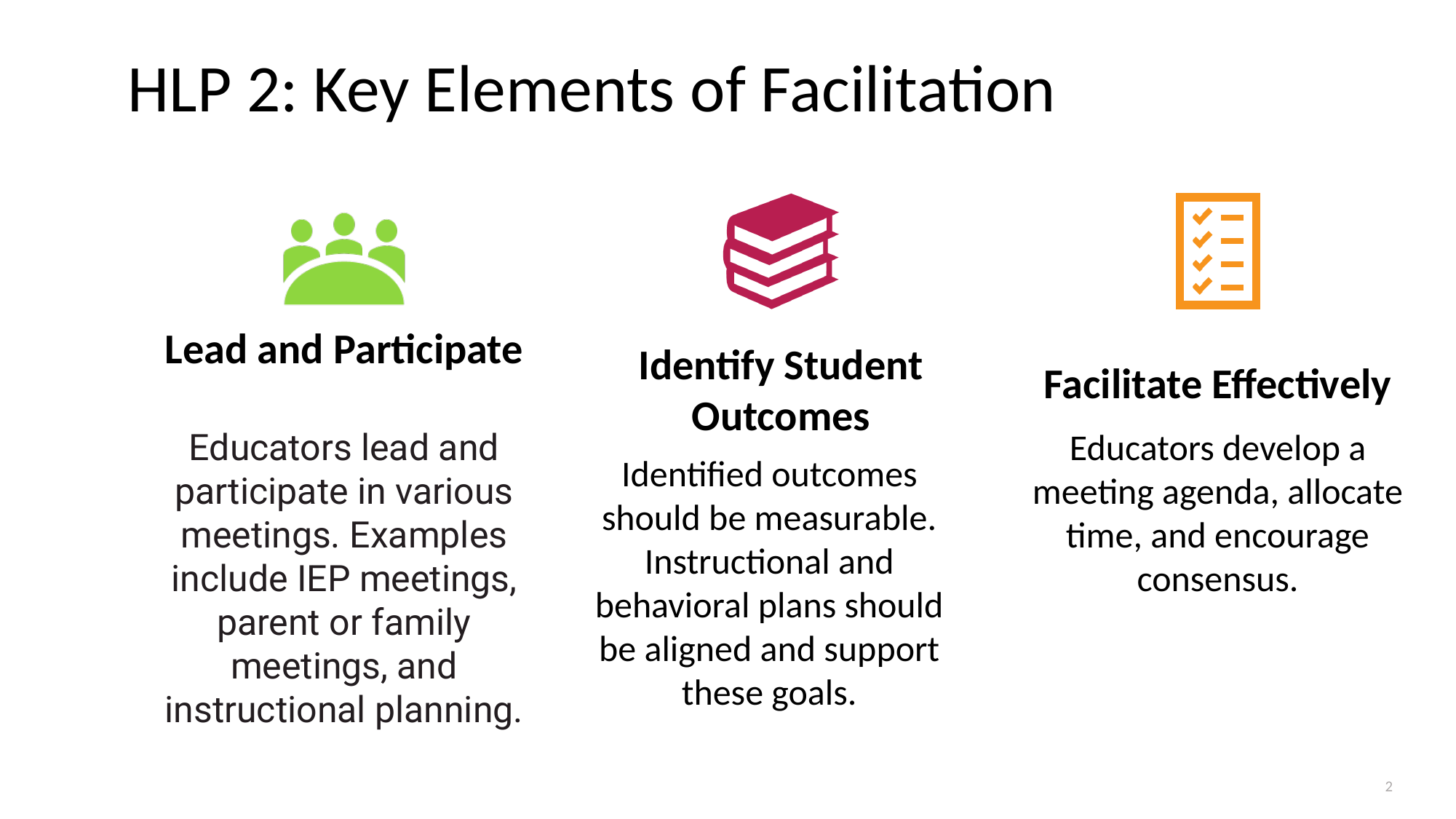

# HLP 2: Key Elements of Facilitation

Lead and Participate
Identify Student Outcomes
Facilitate Effectively
Educators lead and participate in various meetings. Examples include IEP meetings, parent or family meetings, and instructional planning.
Educators develop a meeting agenda, allocate time, and encourage consensus.
Identified outcomes should be measurable. Instructional and behavioral plans should be aligned and support these goals.
2